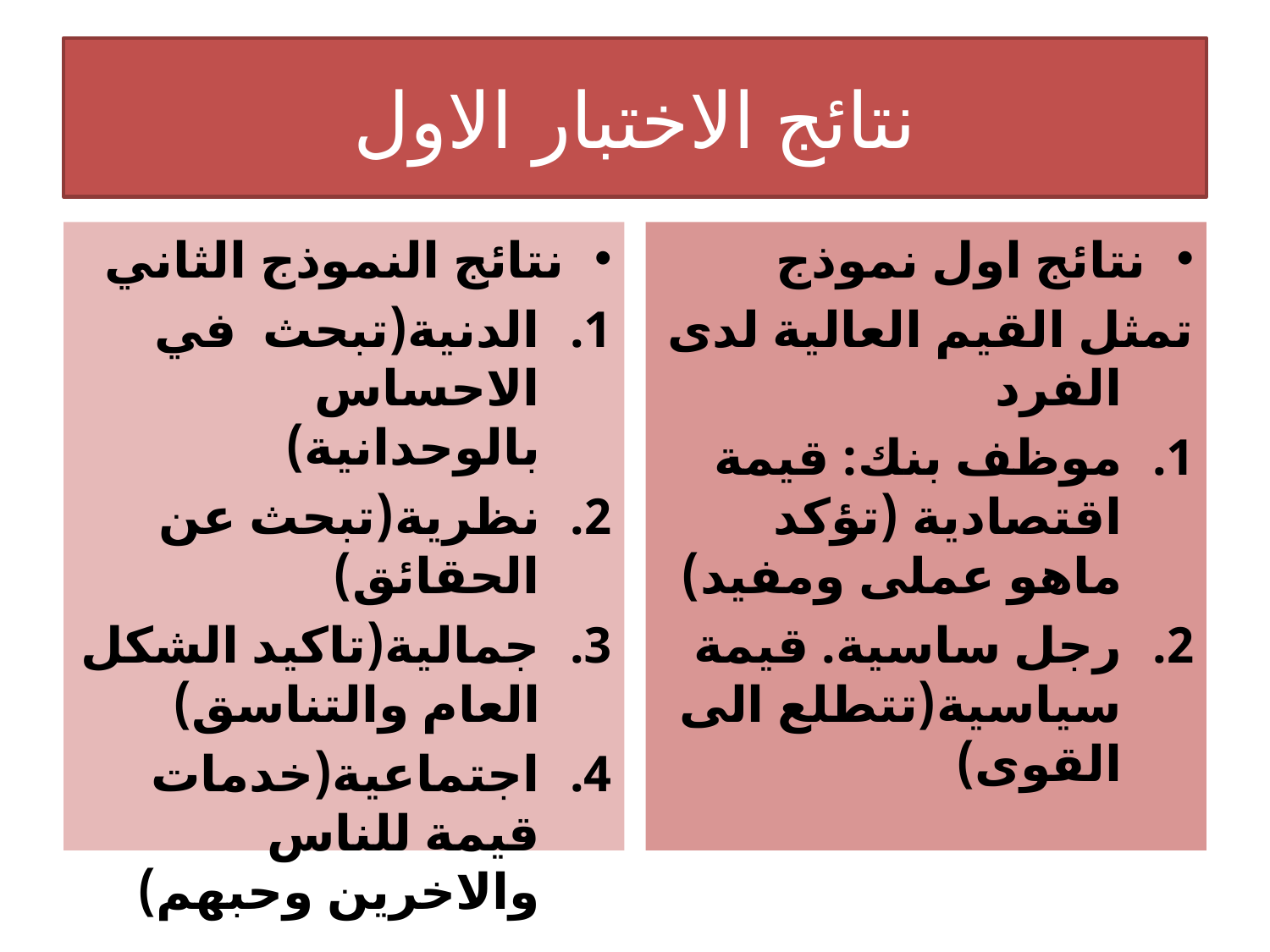

# نتائج الاختبار الاول
نتائج النموذج الثاني
الدنية(تبحث  في الاحساس بالوحدانية)
نظرية(تبحث عن الحقائق)
جمالية(تاكيد الشكل العام والتناسق)
اجتماعية(خدمات قيمة للناس والاخرين وحبهم)
نتائج اول نموذج
تمثل القيم العالية لدى الفرد
موظف بنك: قيمة اقتصادية (تؤكد ماهو عملى ومفيد)
رجل ساسية. قيمة سياسية(تتطلع الى القوى)